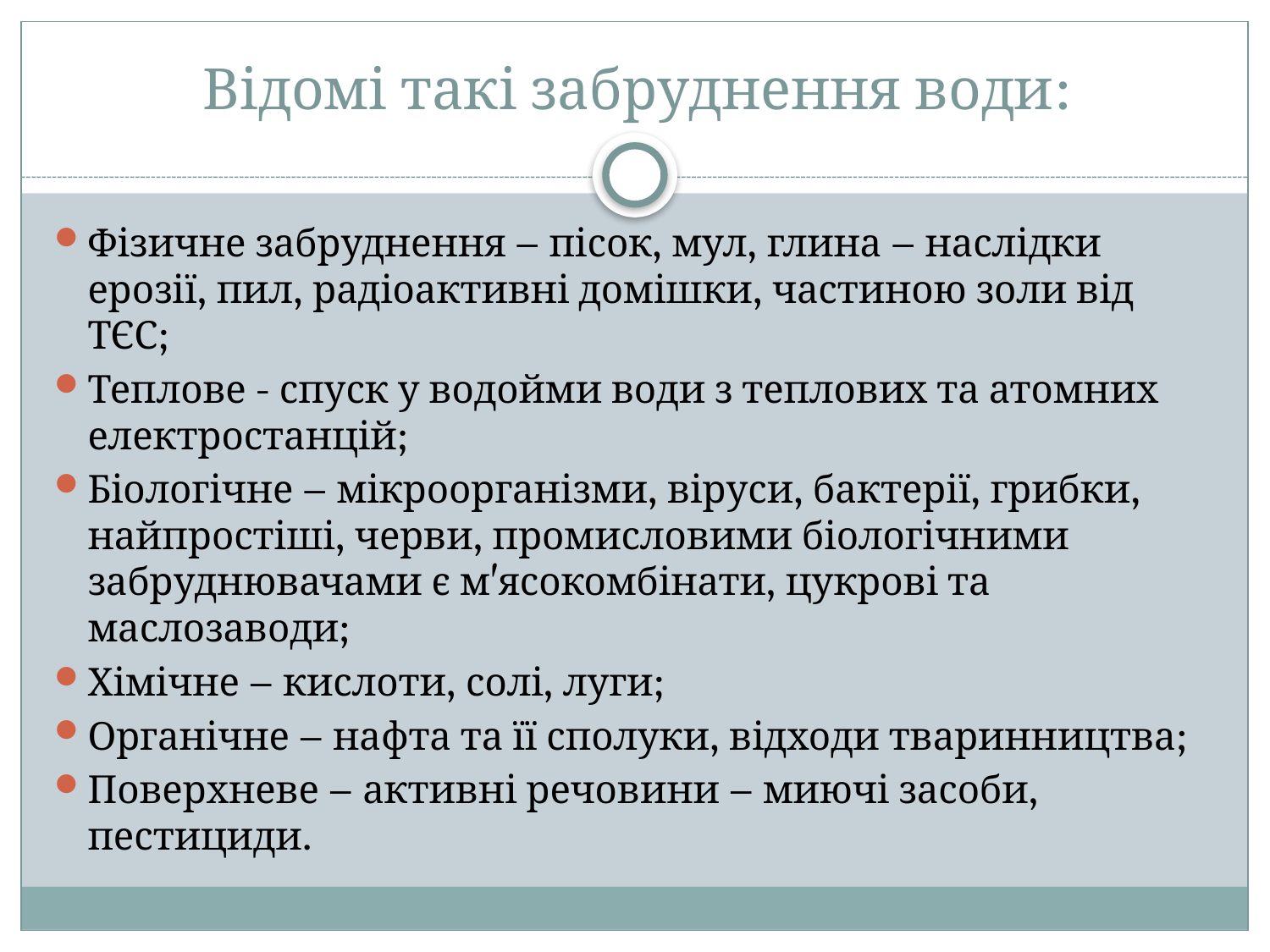

# Відомі такі забруднення води:
Фізичне забруднення – пісок, мул, глина – наслідки ерозії, пил, радіоактивні домішки, частиною золи від ТЄС;
Теплове - спуск у водойми води з теплових та атомних електростанцій;
Біологічне – мікроорганізми, віруси, бактерії, грибки, найпростіші, черви, промисловими біологічними забруднювачами є м'ясокомбінати, цукрові та маслозаводи;
Хімічне – кислоти, солі, луги;
Органічне – нафта та її сполуки, відходи тваринництва;
Поверхневе – активні речовини – миючі засоби, пестициди.